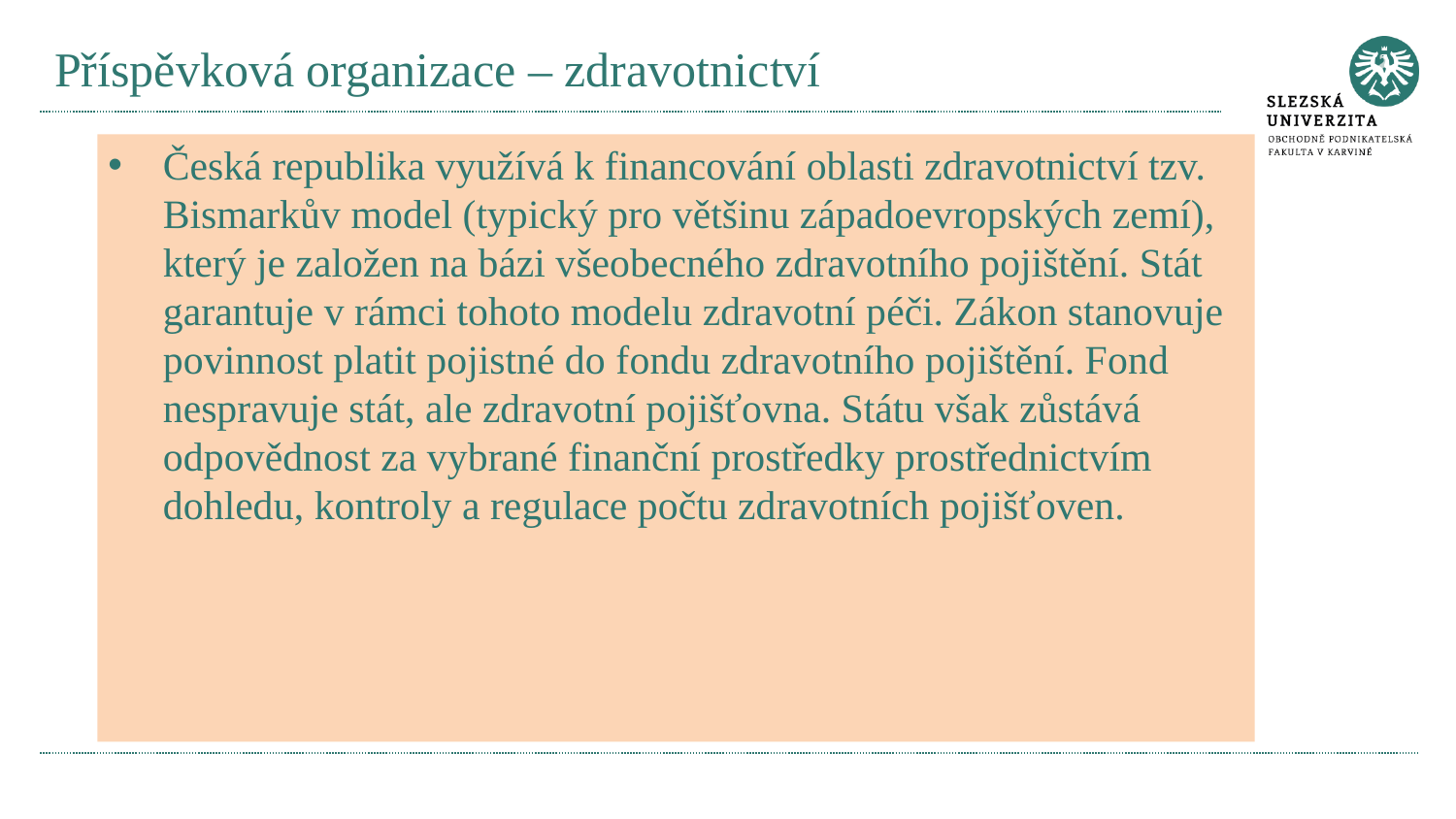

# Příspěvková organizace – zdravotnictví
Česká republika využívá k financování oblasti zdravotnictví tzv. Bismarkův model (typický pro většinu západoevropských zemí), který je založen na bázi všeobecného zdravotního pojištění. Stát garantuje v rámci tohoto modelu zdravotní péči. Zákon stanovuje povinnost platit pojistné do fondu zdravotního pojištění. Fond nespravuje stát, ale zdravotní pojišťovna. Státu však zůstává odpovědnost za vybrané finanční prostředky prostřednictvím dohledu, kontroly a regulace počtu zdravotních pojišťoven.